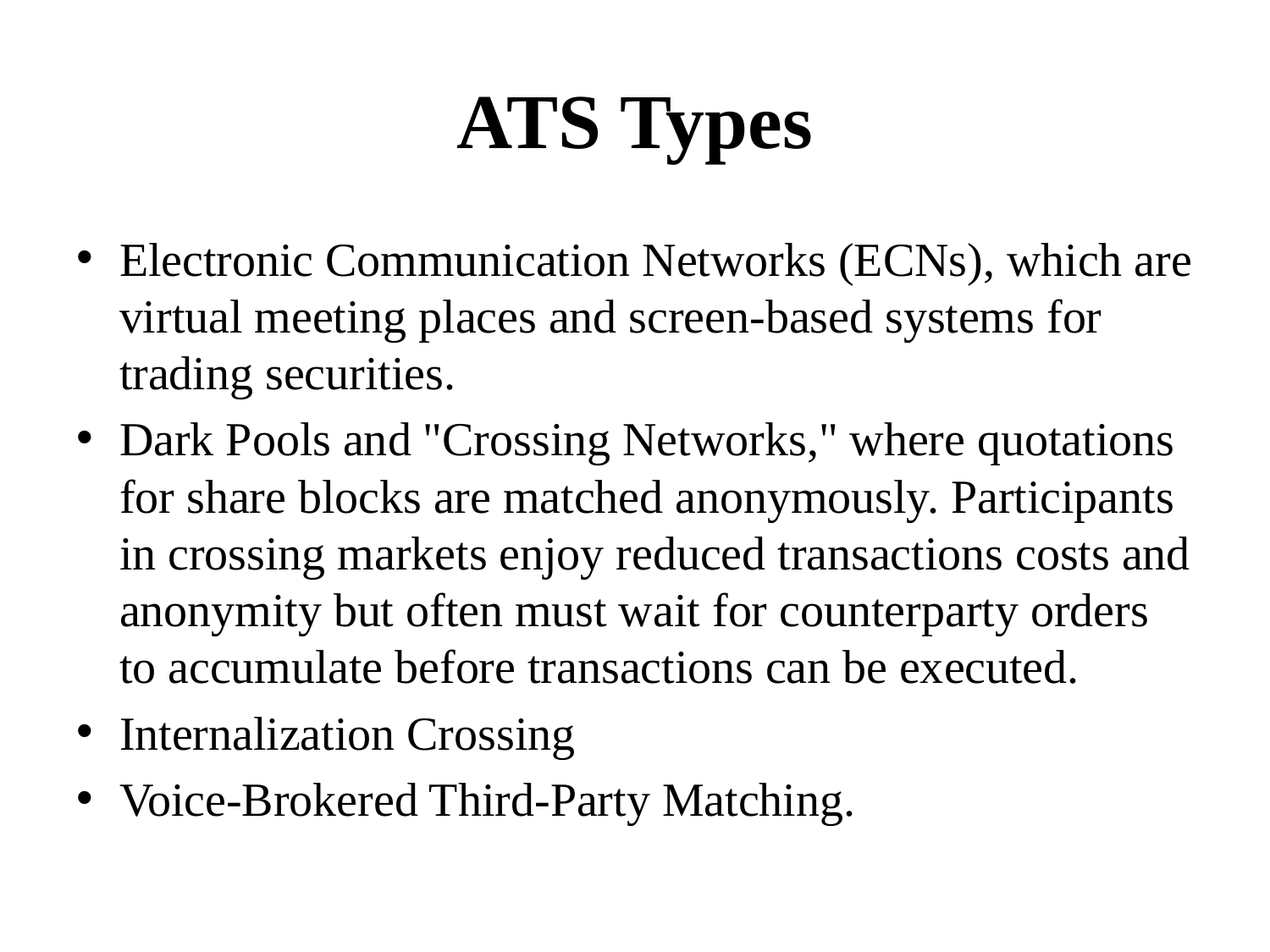

# ATS Types
Electronic Communication Networks (ECNs), which are virtual meeting places and screen-based systems for trading securities.
Dark Pools and "Crossing Networks," where quotations for share blocks are matched anonymously. Participants in crossing markets enjoy reduced transactions costs and anonymity but often must wait for counterparty orders to accumulate before transactions can be executed.
Internalization Crossing
Voice-Brokered Third-Party Matching.